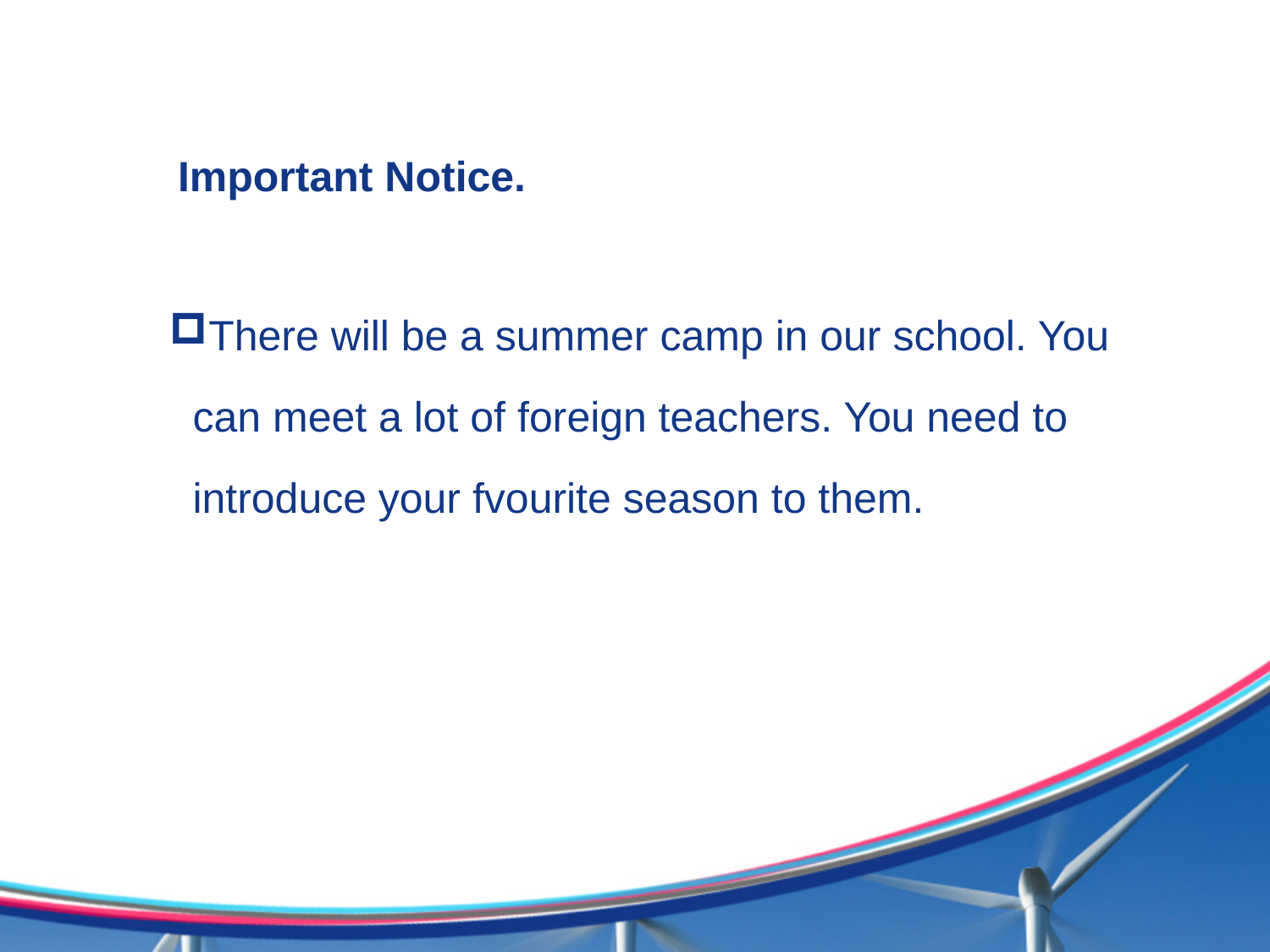

# Important Notice.
There will be a summer camp in our school. You can meet a lot of foreign teachers. You need to introduce your fvourite season to them.